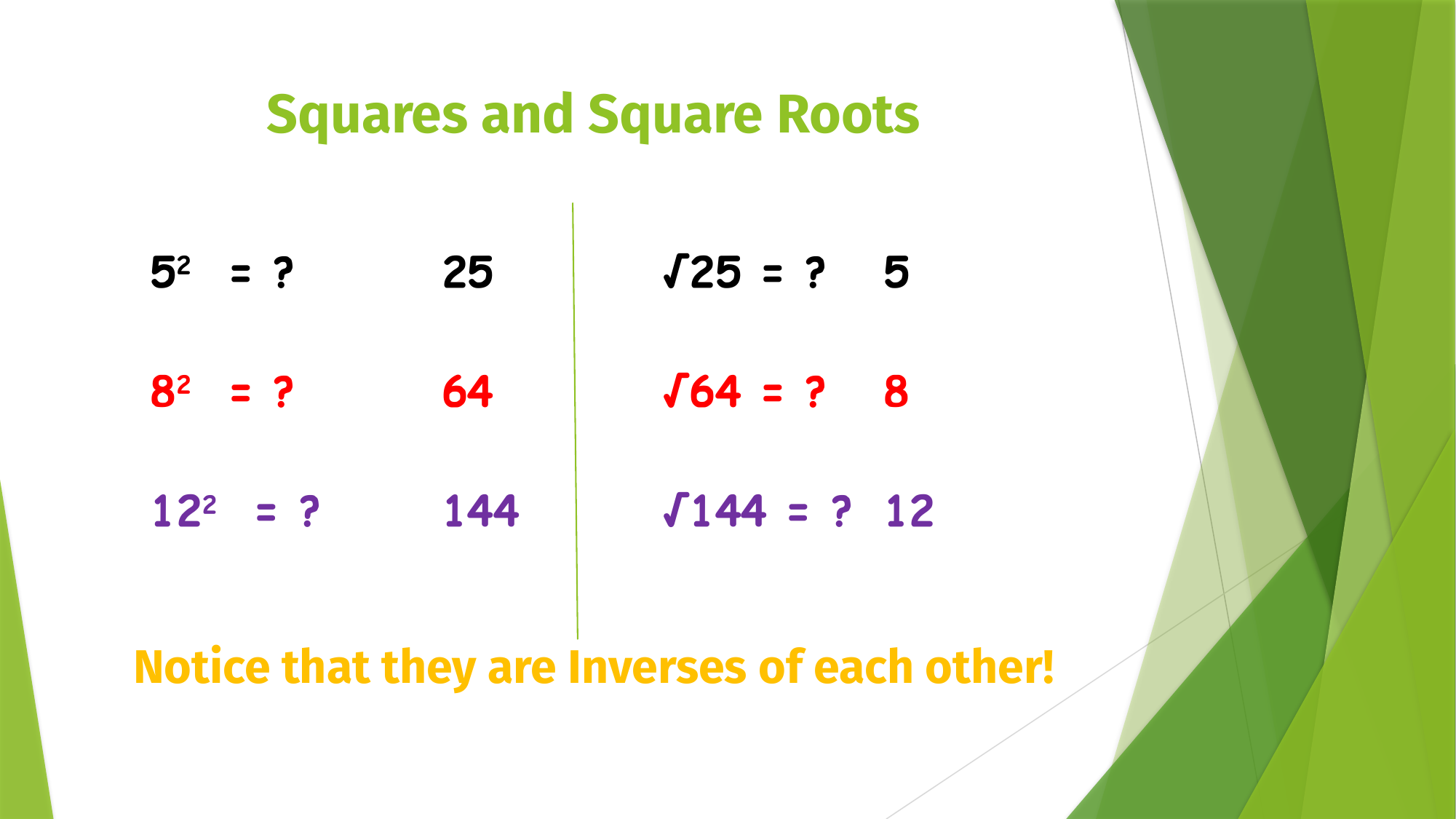

# Squares and Square Roots
52  = ?
25
√25 = ?
5
82  = ?
64
√64 = ?
8
122  = ?
144
√144 = ?
12
Notice that they are Inverses of each other!